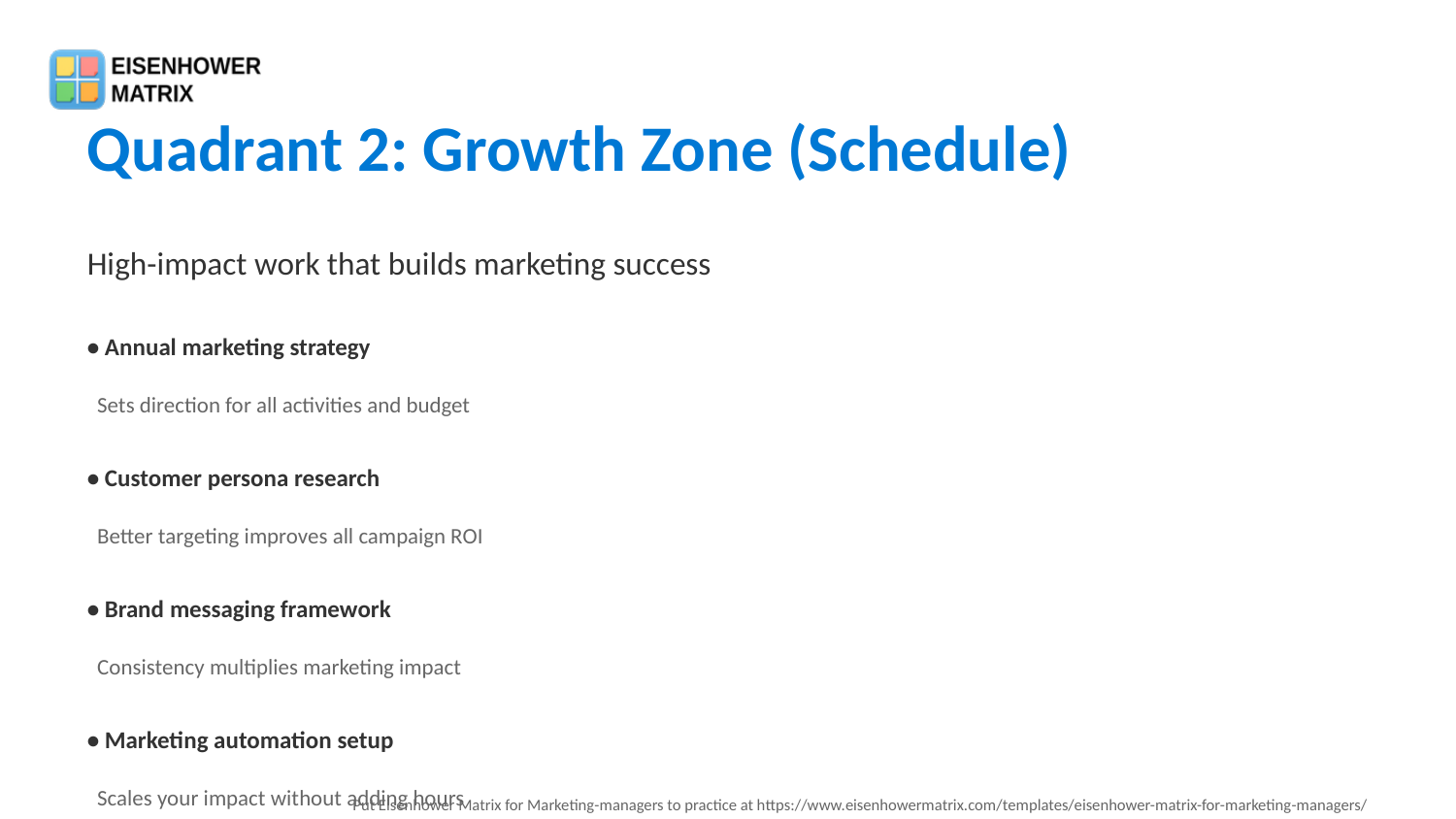

Quadrant 2: Growth Zone (Schedule)
High-impact work that builds marketing success
• Annual marketing strategy
  Sets direction for all activities and budget
• Customer persona research
  Better targeting improves all campaign ROI
• Brand messaging framework
  Consistency multiplies marketing impact
• Marketing automation setup
  Scales your impact without adding hours